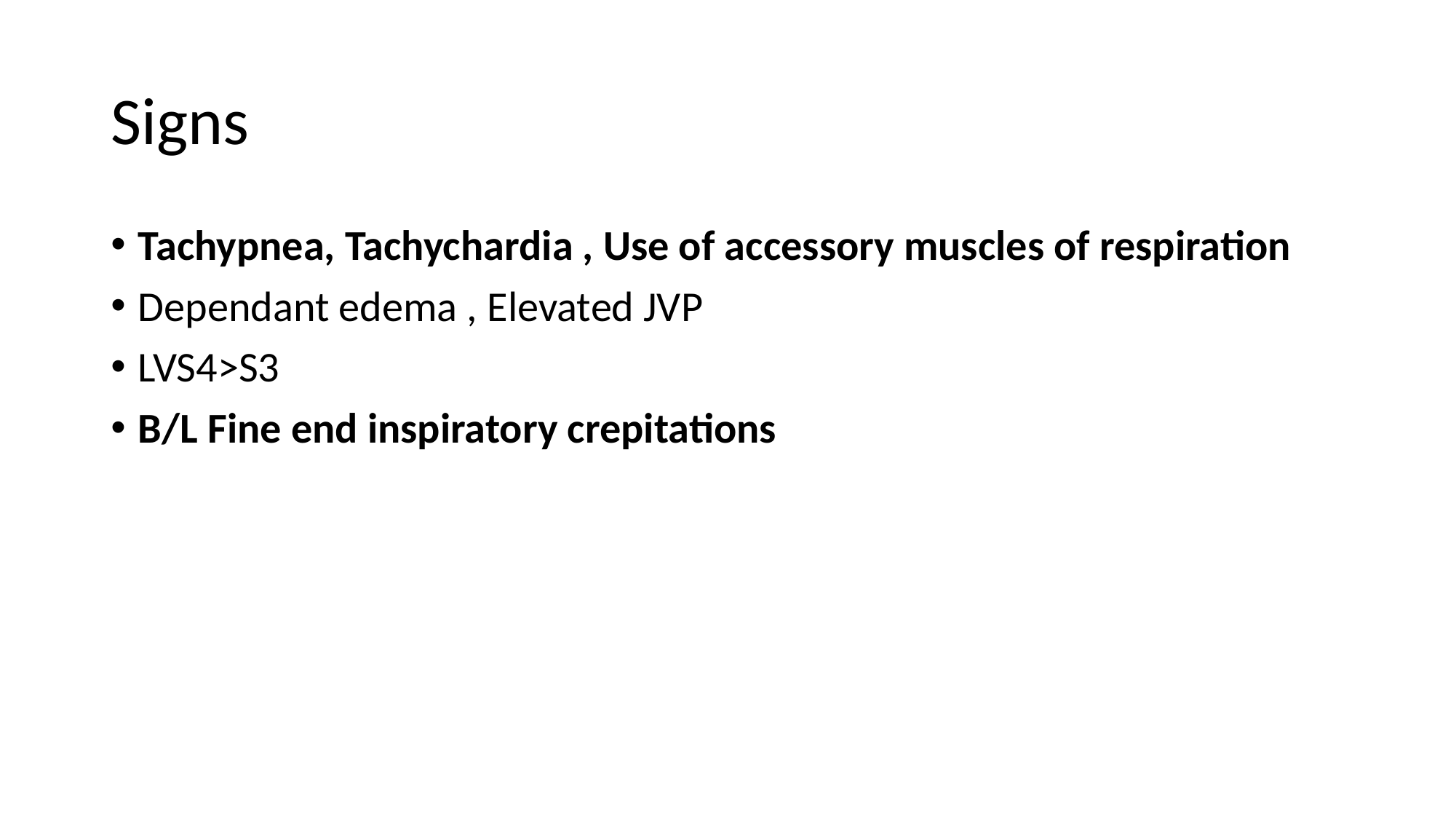

# Signs
Tachypnea, Tachychardia , Use of accessory muscles of respiration
Dependant edema , Elevated JVP
LVS4>S3
B/L Fine end inspiratory crepitations